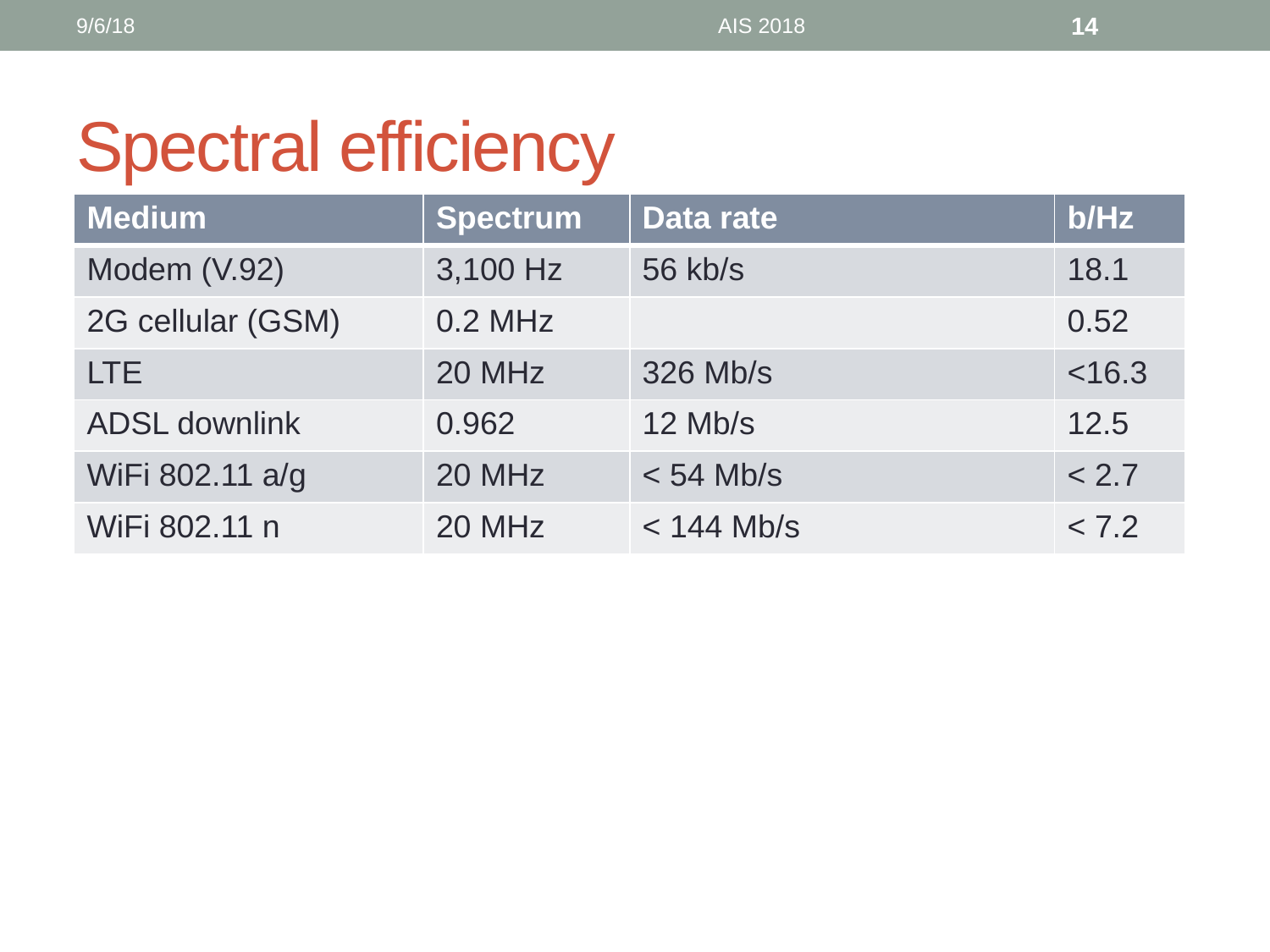

9/6/18
AIS 2018
14
# Spectral efficiency
| Medium | Spectrum | Data rate | b/Hz |
| --- | --- | --- | --- |
| Modem (V.92) | 3,100 Hz | 56 kb/s | 18.1 |
| 2G cellular (GSM) | 0.2 MHz |  | 0.52 |
| LTE | 20 MHz | 326 Mb/s | <16.3 |
| ADSL downlink | 0.962 | 12 Mb/s | 12.5 |
| WiFi 802.11 a/g | 20 MHz | < 54 Mb/s | < 2.7 |
| WiFi 802.11 n | 20 MHz | < 144 Mb/s | < 7.2 |